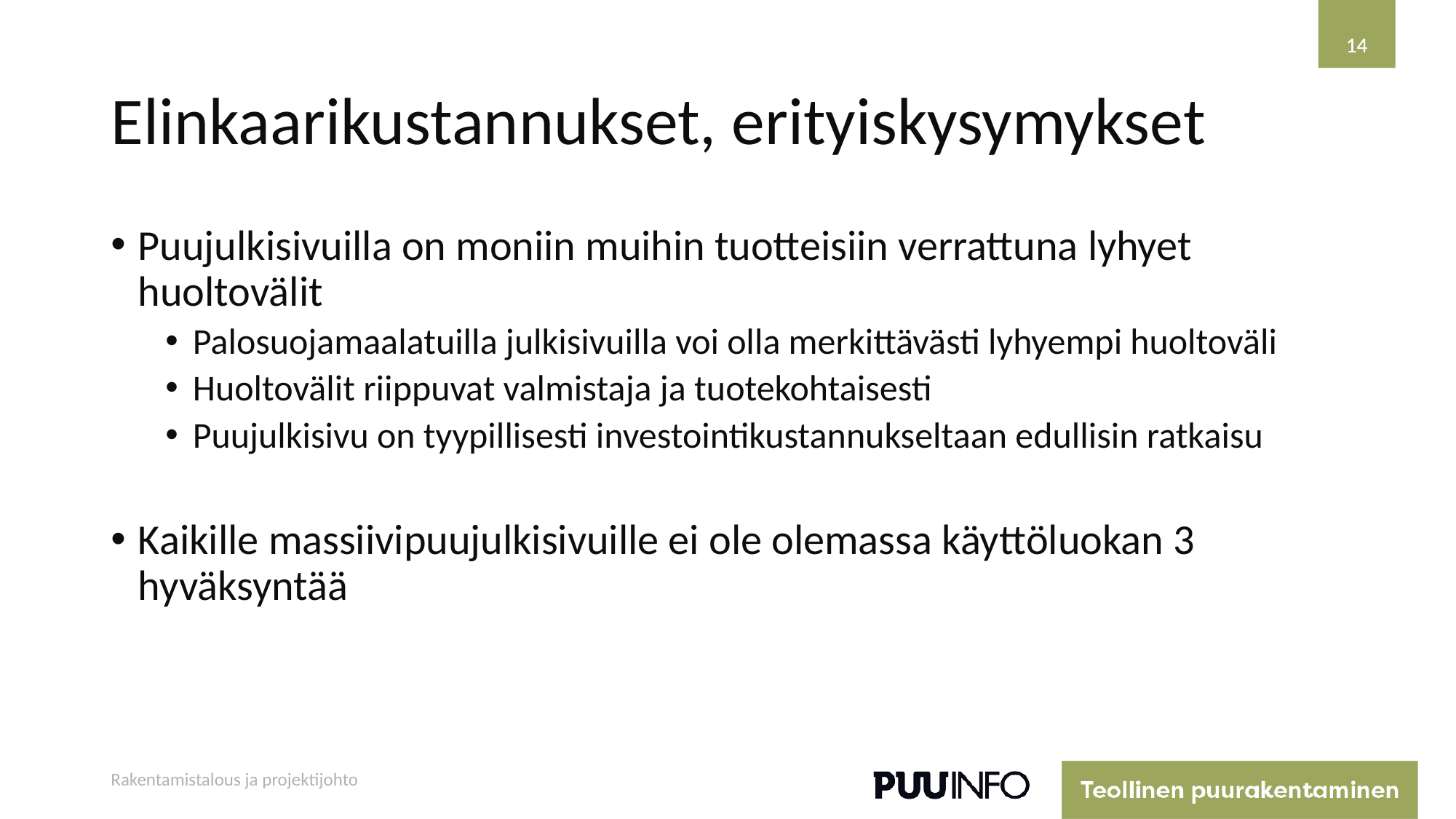

14
14
# Elinkaarikustannukset, erityiskysymykset
Puujulkisivuilla on moniin muihin tuotteisiin verrattuna lyhyet huoltovälit
Palosuojamaalatuilla julkisivuilla voi olla merkittävästi lyhyempi huoltoväli
Huoltovälit riippuvat valmistaja ja tuotekohtaisesti
Puujulkisivu on tyypillisesti investointikustannukseltaan edullisin ratkaisu

Kaikille massiivipuujulkisivuille ei ole olemassa käyttöluokan 3 hyväksyntää
Rakentamistalous ja projektijohto